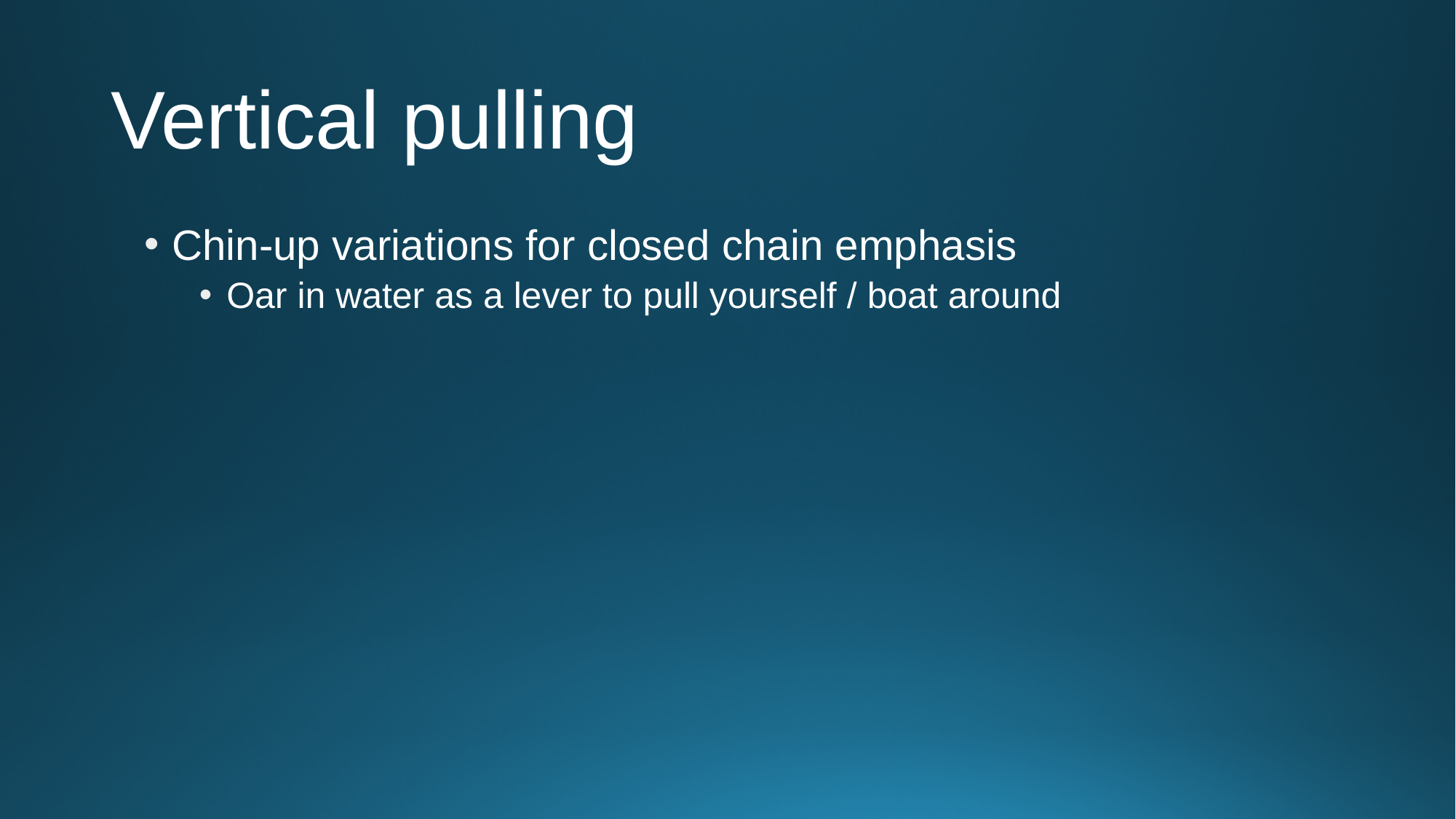

# Vertical pulling
Chin-up variations for closed chain emphasis
Oar in water as a lever to pull yourself / boat around